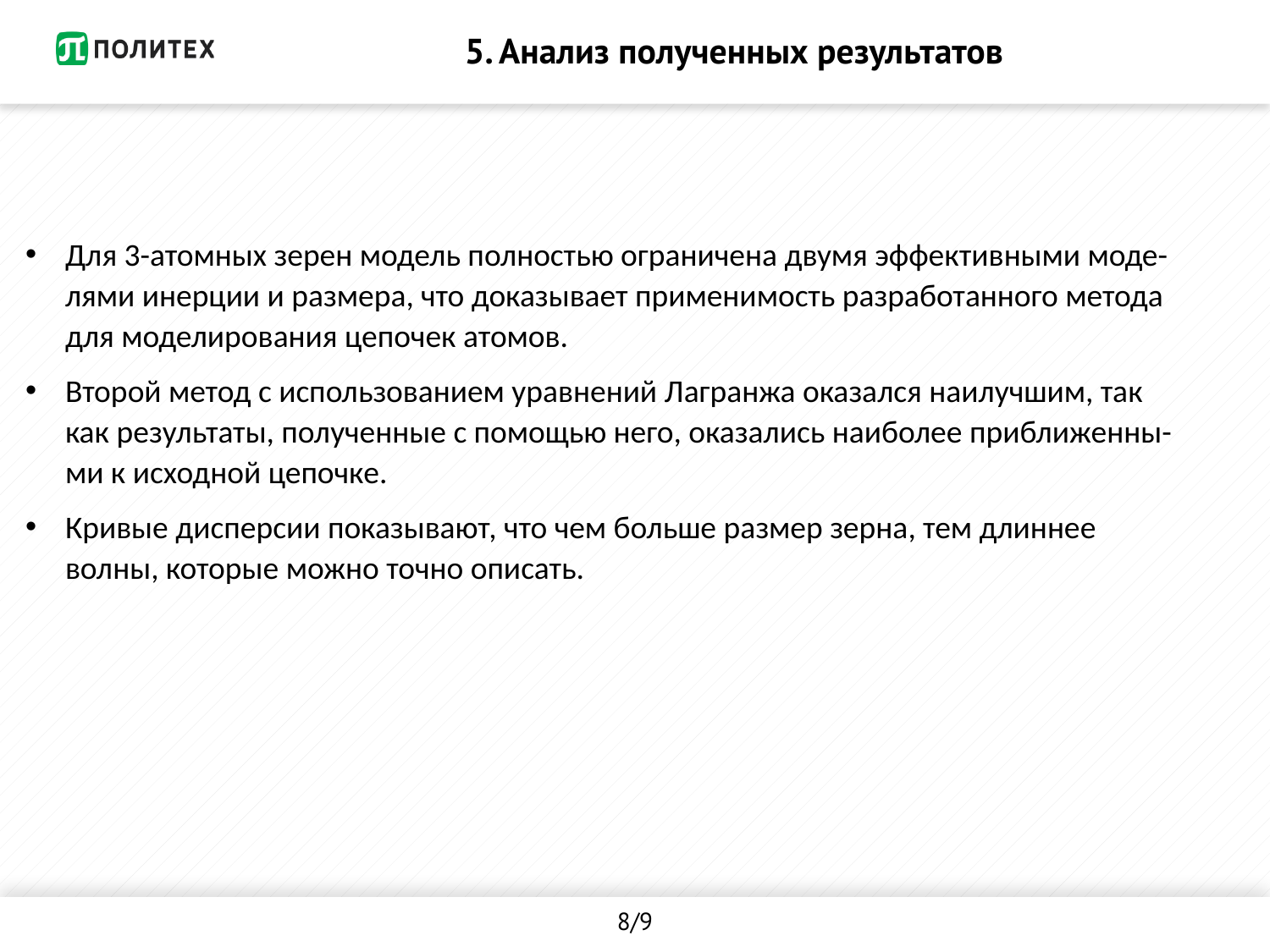

# 5. Анализ полученных результатов
Для 3-атомных зерен модель полностью ограничена двумя эффективными моде-лями инерции и размера, что доказывает применимость разработанного метода для моделирования цепочек атомов.
Второй метод с использованием уравнений Лагранжа оказался наилучшим, так как результаты, полученные с помощью него, оказались наиболее приближенны-ми к исходной цепочке.
Кривые дисперсии показывают, что чем больше размер зерна, тем длиннее волны, которые можно точно описать.
8/9